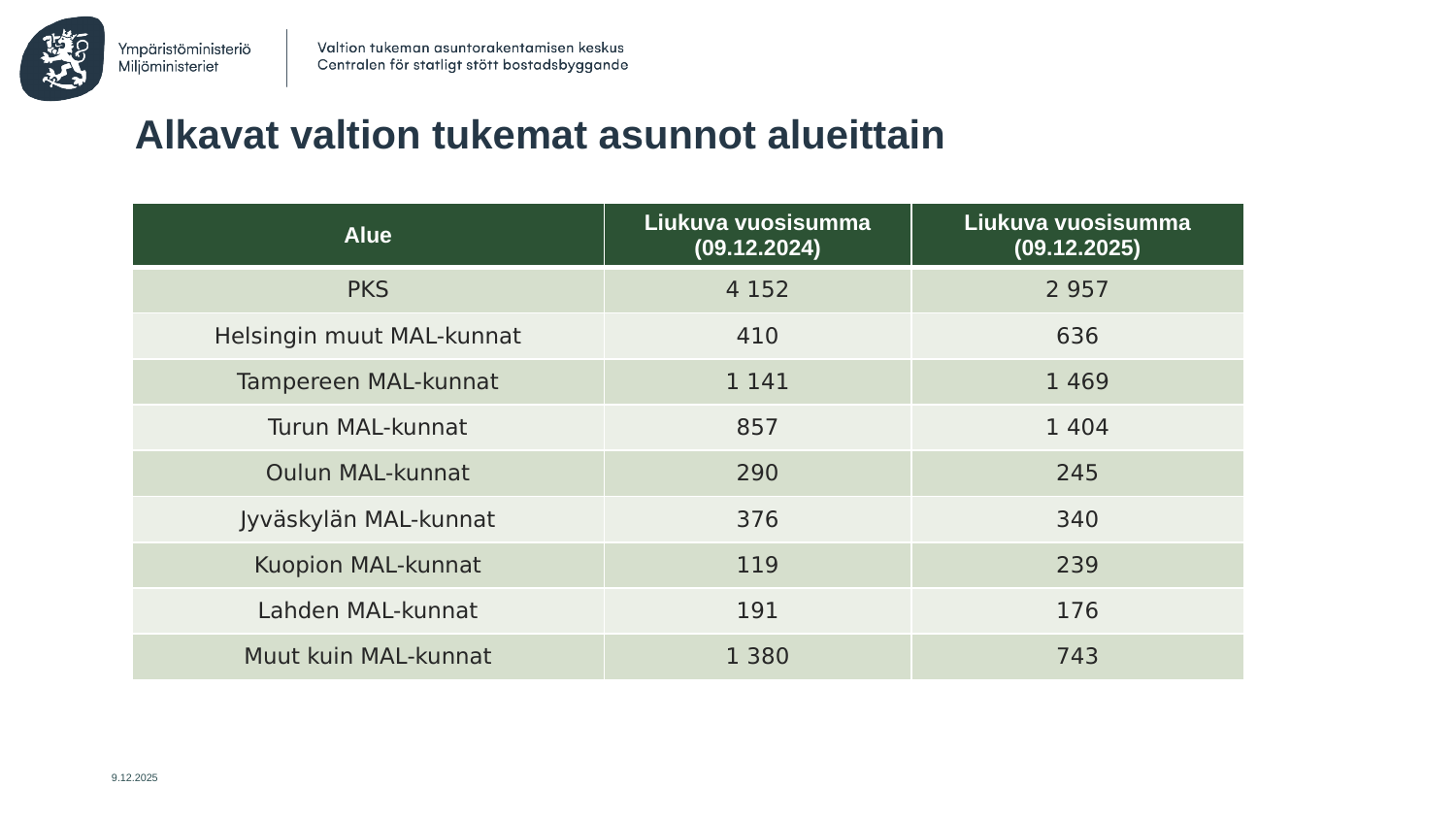

# Alkavat valtion tukemat asunnot alueittain
| Alue | Liukuva vuosisumma (09.12.2024) | Liukuva vuosisumma (09.12.2025) |
| --- | --- | --- |
| PKS | 4 152 | 2 957 |
| Helsingin muut MAL-kunnat | 410 | 636 |
| Tampereen MAL-kunnat | 1 141 | 1 469 |
| Turun MAL-kunnat | 857 | 1 404 |
| Oulun MAL-kunnat | 290 | 245 |
| Jyväskylän MAL-kunnat | 376 | 340 |
| Kuopion MAL-kunnat | 119 | 239 |
| Lahden MAL-kunnat | 191 | 176 |
| Muut kuin MAL-kunnat | 1 380 | 743 |

9.12.2025